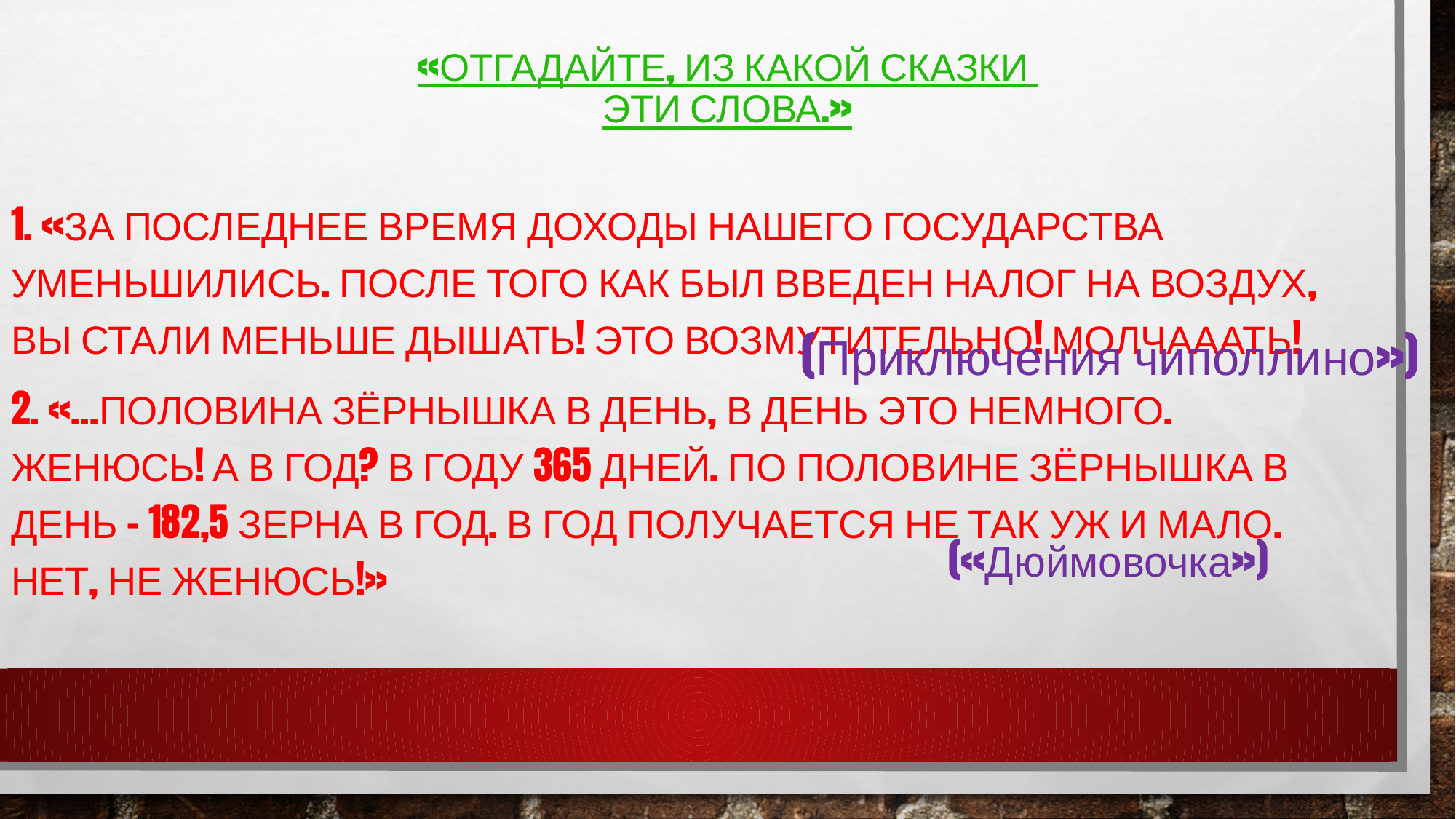

# «Отгадайте, из какой сказки эти слова.»
1. «За последнее время доходы нашего государства уменьшились. После того как был введен налог на воздух, вы стали меньше дышать! Это возмутительно! молчааать!
2. «…половина зёрнышка в день, в день это немного. женюсь! А в год? В году 365 дней. По половине зёрнышка в день – 182,5 зерна в год. В год получается не так уж и мало. Нет, не женюсь!»
(Приключения чиполлино»)
(«Дюймовочка»)